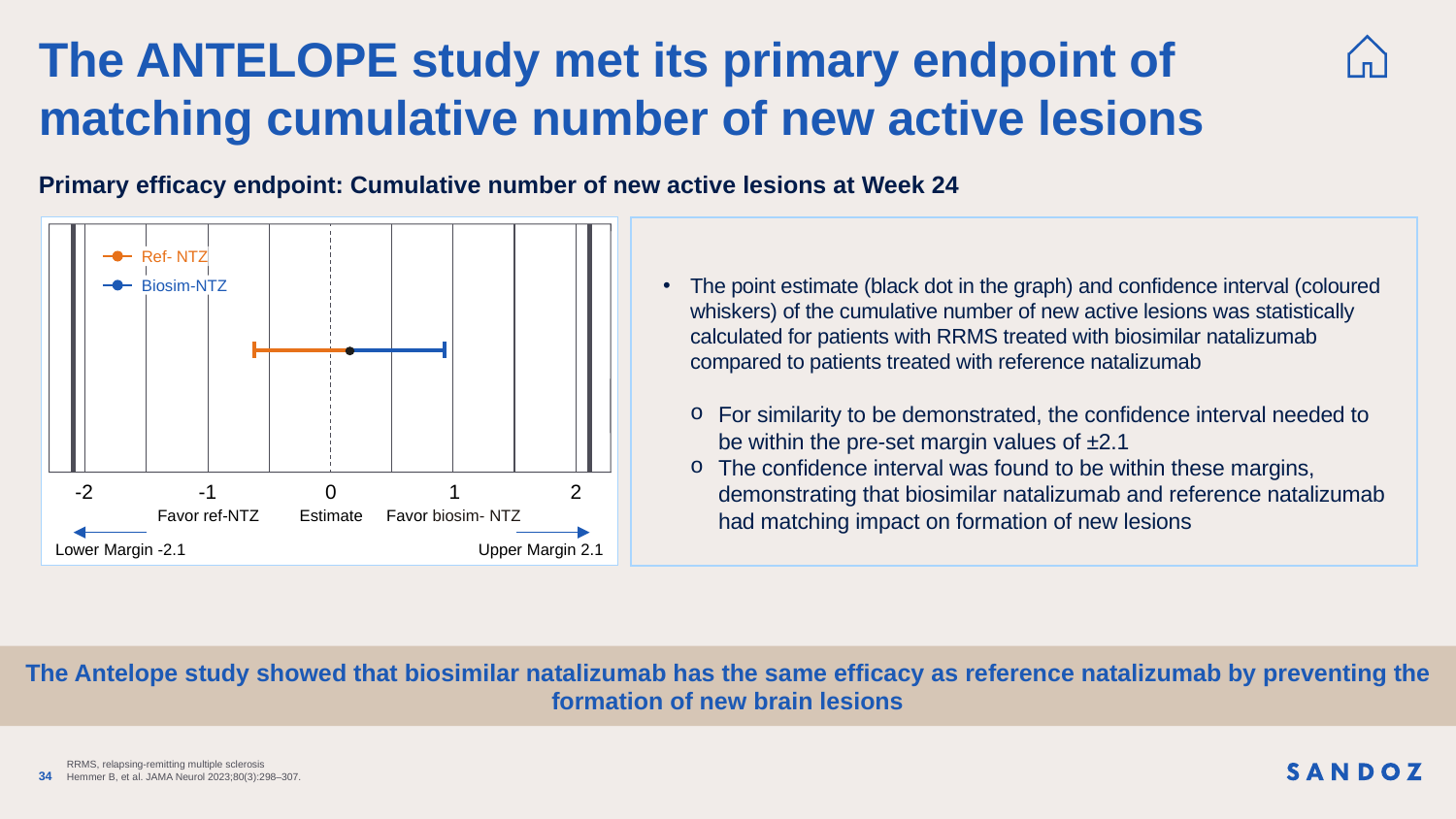

# The ANTELOPE study met its primary endpoint of matching cumulative number of new active lesions
Primary efficacy endpoint: Cumulative number of new active lesions at Week 24

Ref- NTZ

Biosim-NTZ

-2
-1
0
1
2
Favor ref-NTZ
Estimate
Favor biosim- NTZ
Lower Margin -2.1
Upper Margin 2.1
The point estimate (black dot in the graph) and confidence interval (coloured whiskers) of the cumulative number of new active lesions was statistically calculated for patients with RRMS treated with biosimilar natalizumab compared to patients treated with reference natalizumab

For similarity to be demonstrated, the confidence interval needed to be within the pre-set margin values of ±2.1
The confidence interval was found to be within these margins, demonstrating that biosimilar natalizumab and reference natalizumab had matching impact on formation of new lesions
The Antelope study showed that biosimilar natalizumab has the same efficacy as reference natalizumab by preventing the formation of new brain lesions
34
RRMS, relapsing-remitting multiple sclerosis
Hemmer B, et al. JAMA Neurol 2023;80(3):298–307.